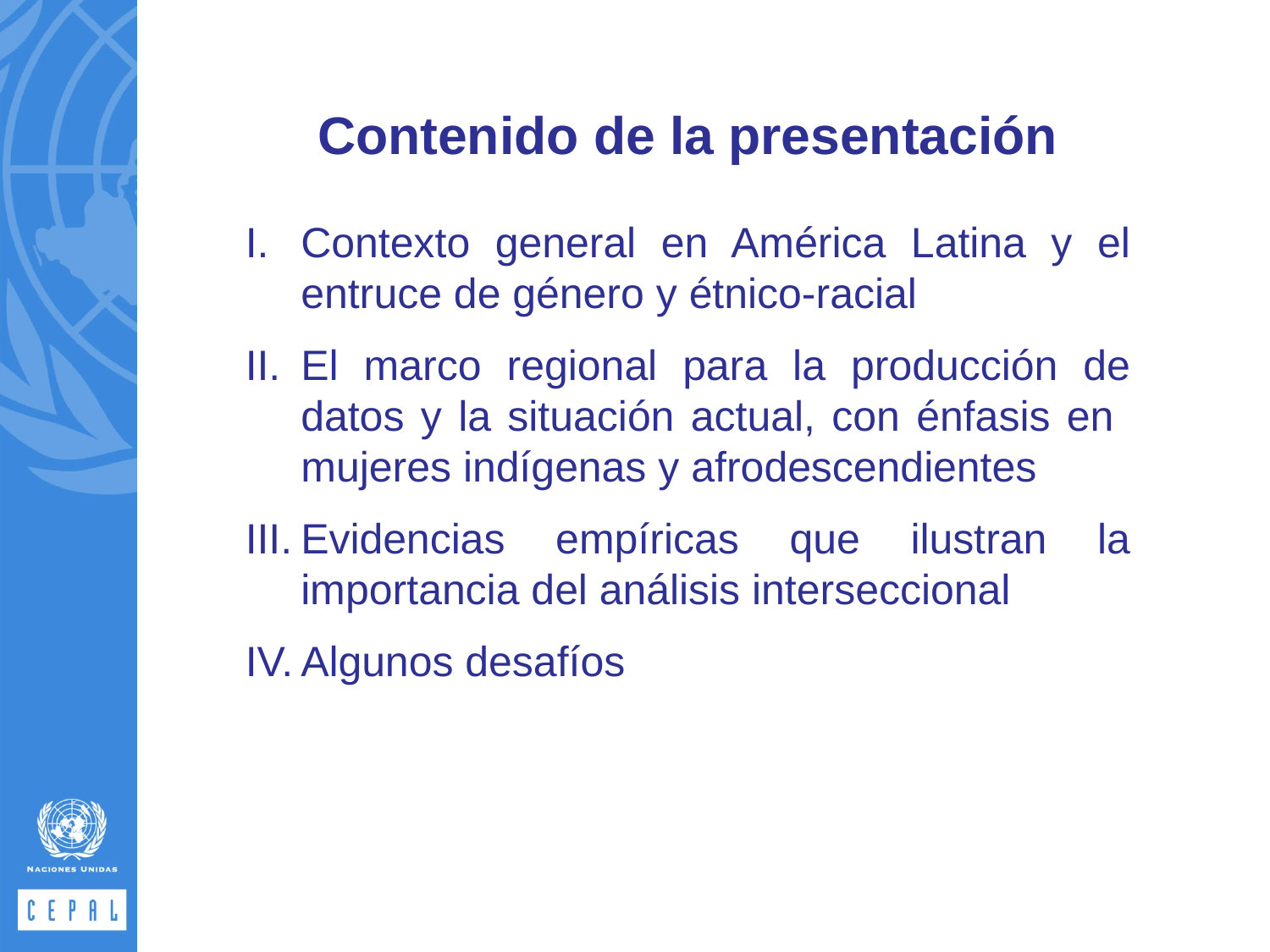

Contenido de la presentación

Contexto general en América Latina y el entruce de género y étnico-racial
El marco regional para la producción de datos y la situación actual, con énfasis en  mujeres indígenas y afrodescendientes
Evidencias empíricas que ilustran la importancia del análisis interseccional
Algunos desafíos